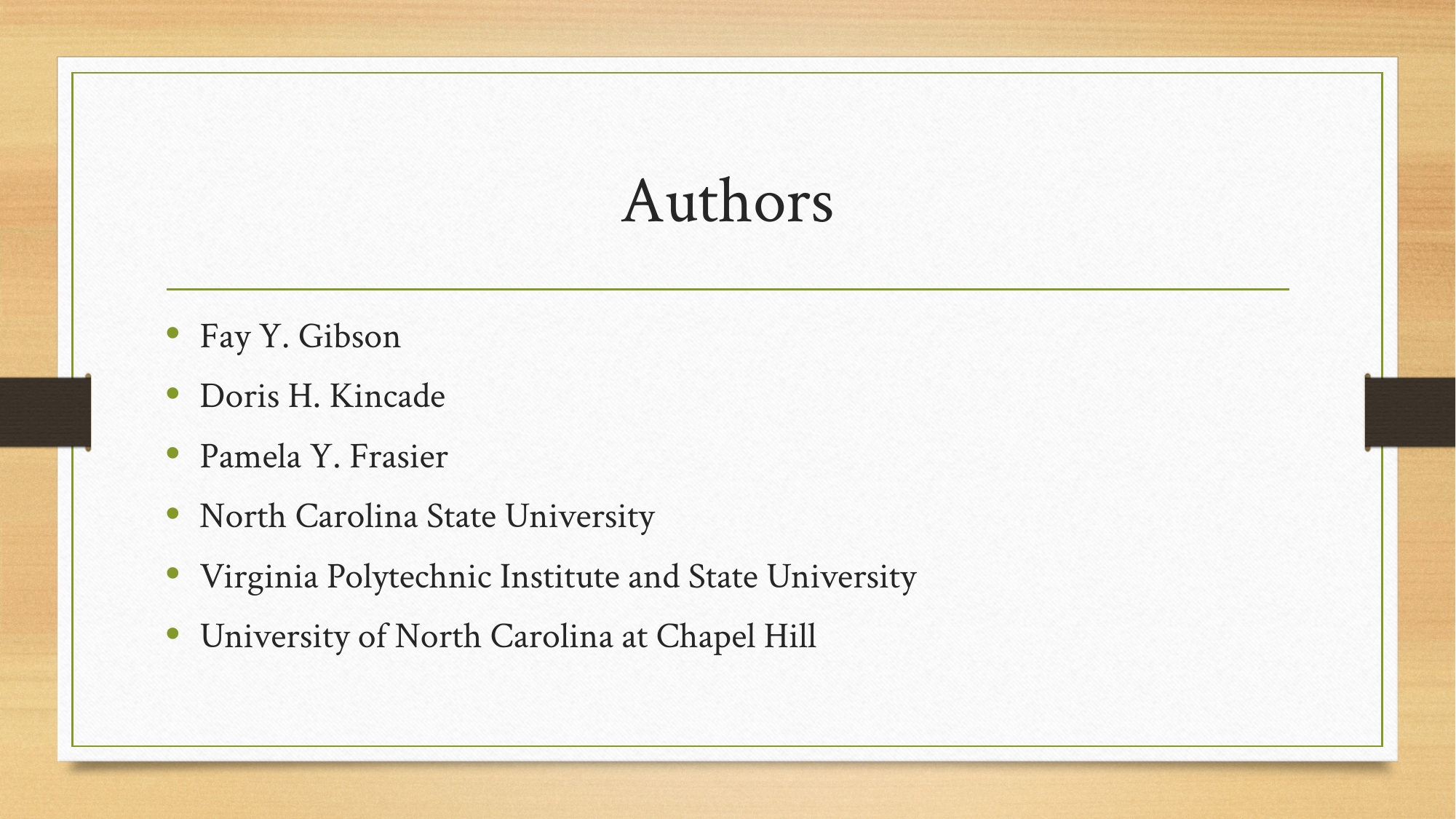

# Authors
Fay Y. Gibson
Doris H. Kincade
Pamela Y. Frasier
North Carolina State University
Virginia Polytechnic Institute and State University
University of North Carolina at Chapel Hill